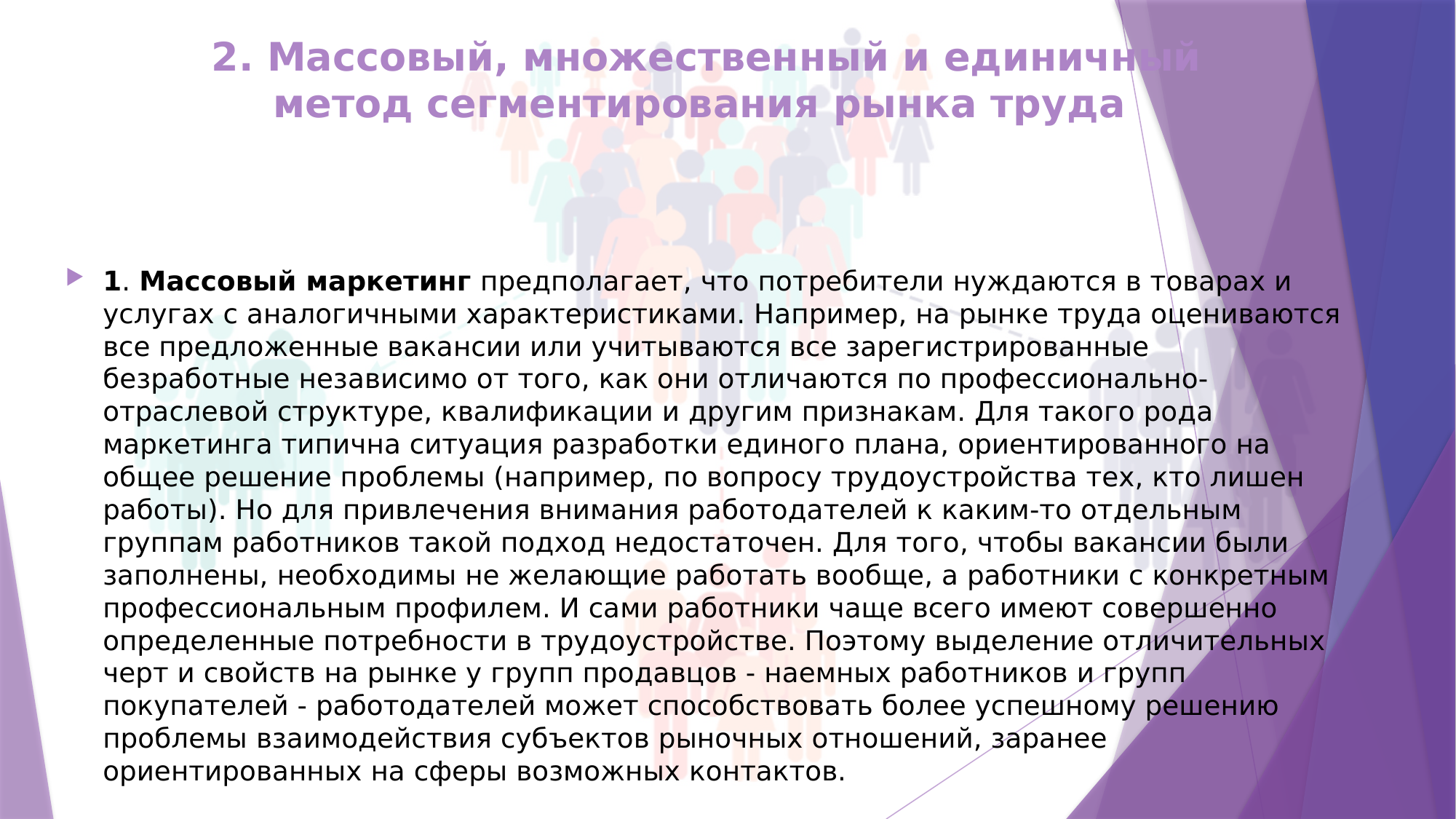

# 2. Массовый, множественный и единичный метод сегментирования рынка труда
1. Массовый маркетинг предполагает, что потребители нуждаются в товарах и услугах с аналогичными характеристиками. Например, на рынке труда оцениваются все предложенные вакансии или учитываются все зарегистрированные безработные независимо от того, как они отличаются по профессионально-отраслевой структуре, квалификации и другим признакам. Для такого рода маркетинга типична ситуация разработки единого плана, ориентированного на общее решение проблемы (например, по вопросу трудоустройства тех, кто лишен работы). Но для привлечения внимания работодателей к каким-то отдельным группам работников такой подход недостаточен. Для того, чтобы вакансии были заполнены, необходимы не желающие работать вообще, а работники с конкретным профессиональным профилем. И сами работники чаще всего имеют совершенно определенные потребности в трудоустройстве. Поэтому выделение отличительных черт и свойств на рынке у групп продавцов - наемных работников и групп покупателей - работодателей может способствовать более успешному решению проблемы взаимодействия субъектов рыночных отношений, заранее ориентированных на сферы возможных контактов.